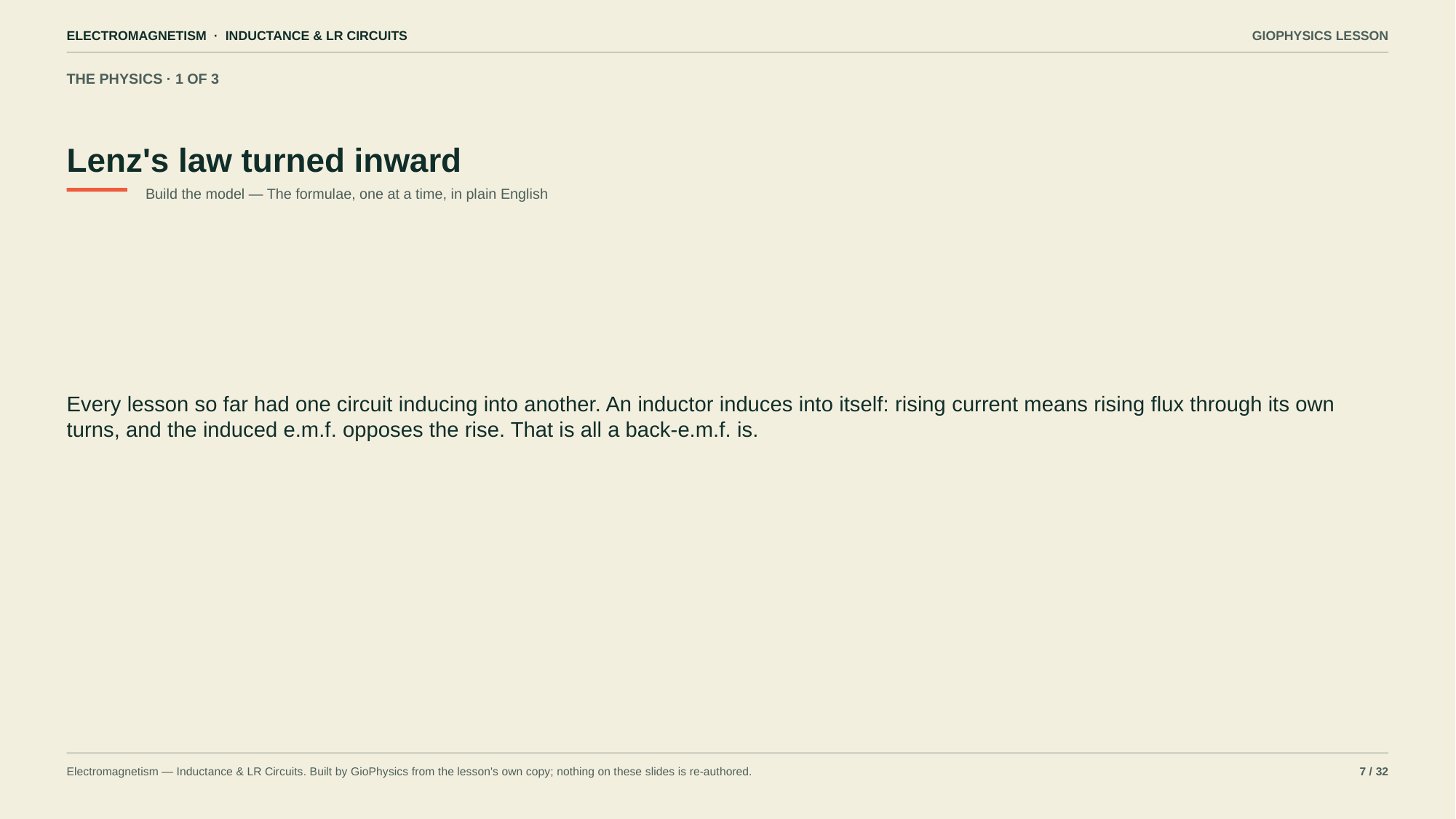

ELECTROMAGNETISM  ·  INDUCTANCE & LR CIRCUITS
GIOPHYSICS LESSON

THE PHYSICS · 1 OF 3
Lenz's law turned inward
Build the model — The formulae, one at a time, in plain English

Every lesson so far had one circuit inducing into another. An inductor induces into itself: rising current means rising flux through its own turns, and the induced e.m.f. opposes the rise. That is all a back-e.m.f. is.

Electromagnetism — Inductance & LR Circuits. Built by GioPhysics from the lesson's own copy; nothing on these slides is re-authored.
7 / 32